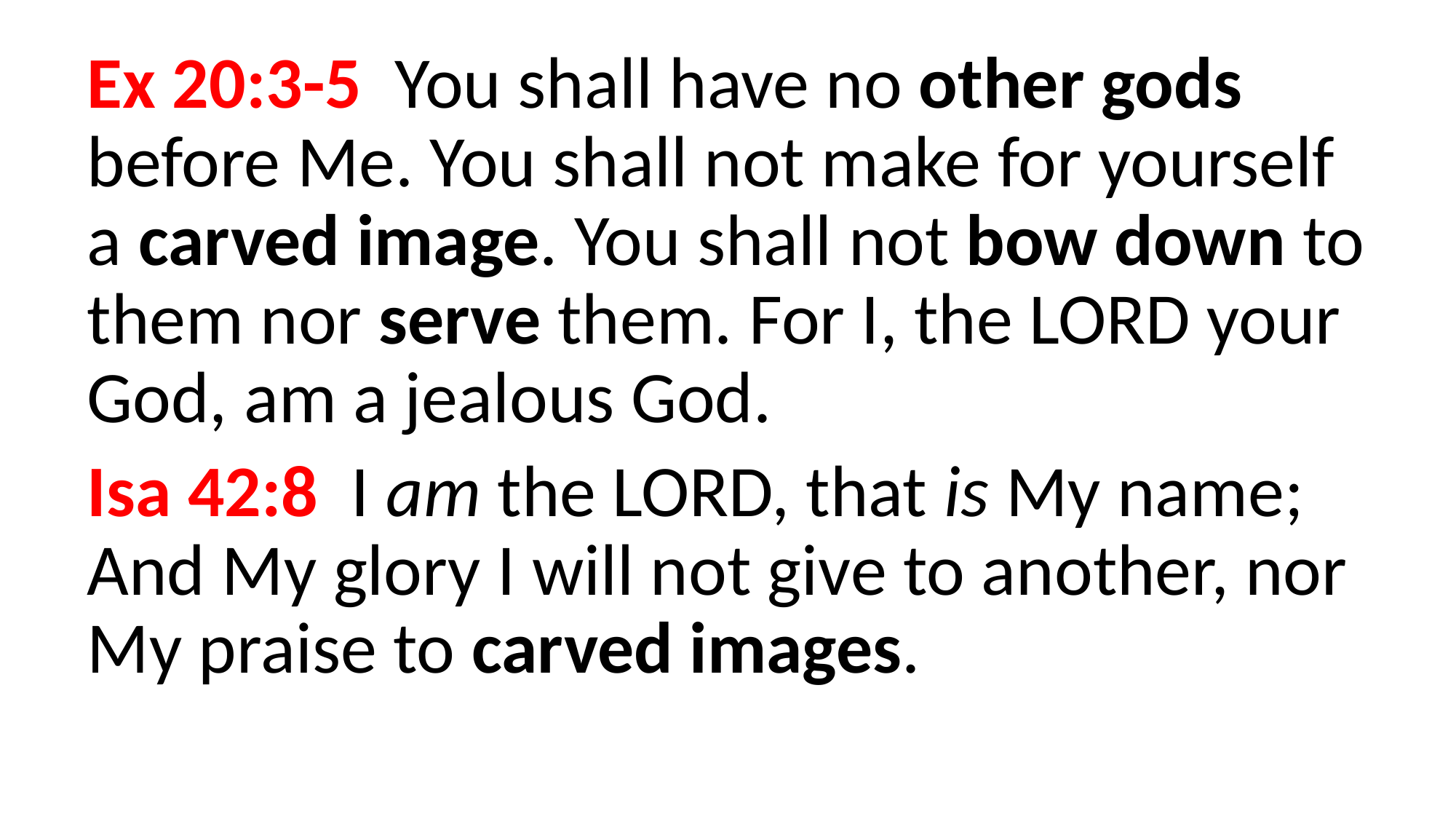

Ex 20:3-5  You shall have no other gods before Me. You shall not make for yourself a carved image. You shall not bow down to them nor serve them. For I, the LORD your God, am a jealous God.
Isa 42:8  I am the LORD, that is My name; And My glory I will not give to another, nor My praise to carved images.